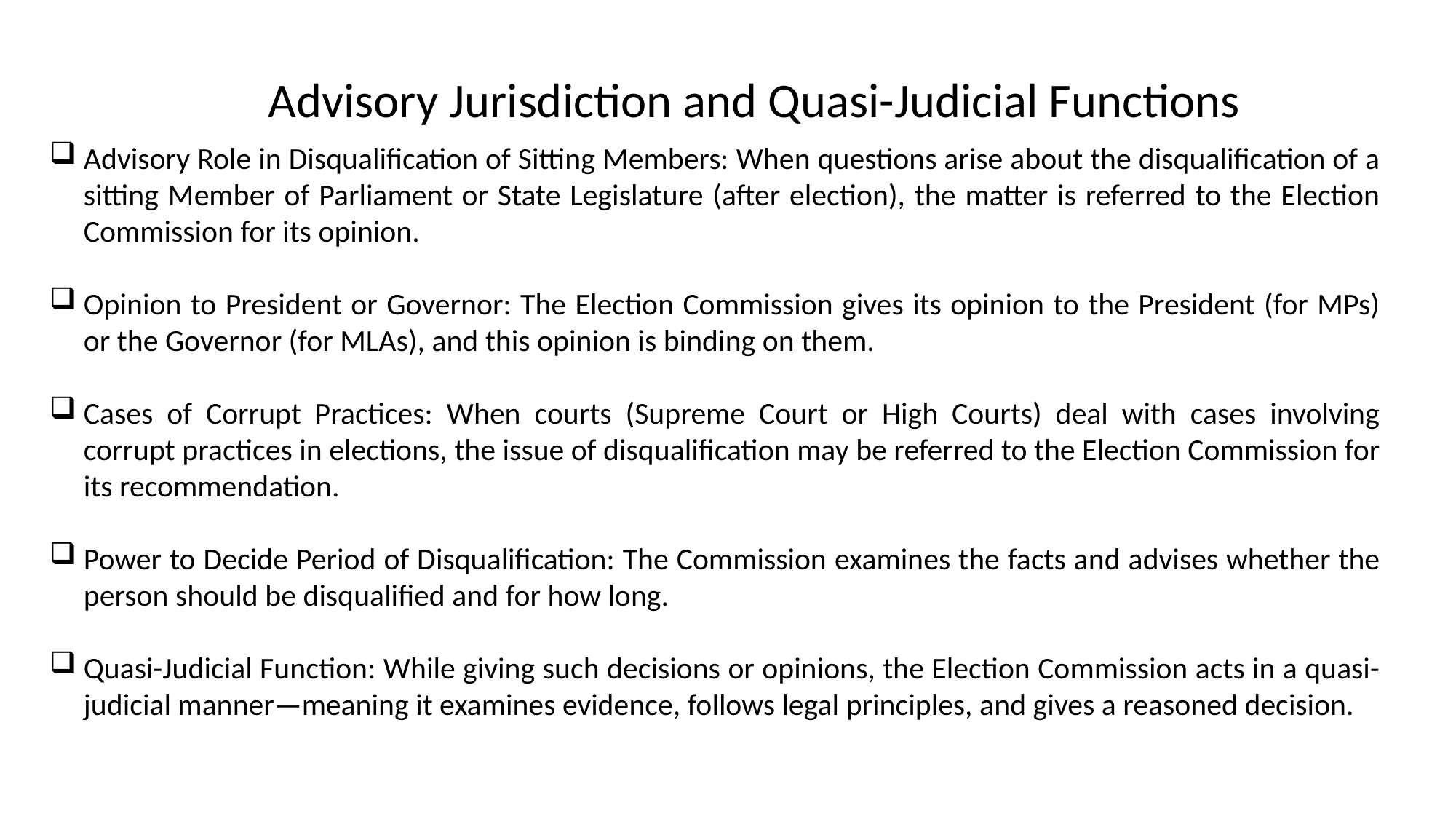

Advisory Jurisdiction and Quasi-Judicial Functions
Advisory Role in Disqualification of Sitting Members: When questions arise about the disqualification of a sitting Member of Parliament or State Legislature (after election), the matter is referred to the Election Commission for its opinion.

Opinion to President or Governor: The Election Commission gives its opinion to the President (for MPs) or the Governor (for MLAs), and this opinion is binding on them.

Cases of Corrupt Practices: When courts (Supreme Court or High Courts) deal with cases involving corrupt practices in elections, the issue of disqualification may be referred to the Election Commission for its recommendation.

Power to Decide Period of Disqualification: The Commission examines the facts and advises whether the person should be disqualified and for how long.

Quasi-Judicial Function: While giving such decisions or opinions, the Election Commission acts in a quasi-judicial manner—meaning it examines evidence, follows legal principles, and gives a reasoned decision.